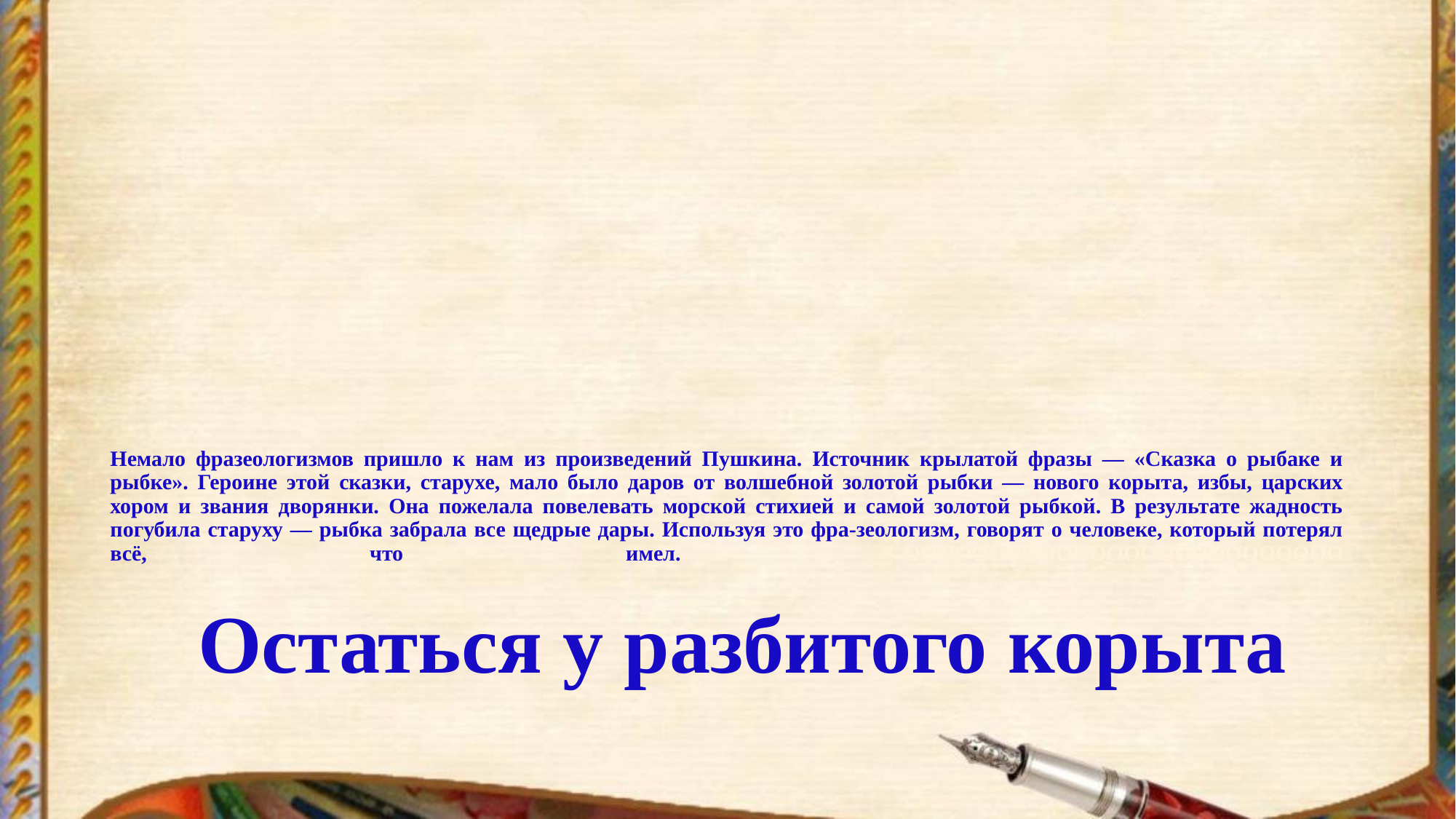

# Немало фразеологизмов пришло к нам из произведений Пушкина. Источник крылатой фразы — «Сказка о рыбаке и рыбке». Героине этой сказки, старухе, мало было даров от волшебной золотой рыбки — нового корыта, избы, царских хором и звания дворянки. Она пожелала повелевать морской стихией и самой золотой рыбкой. В результате жадность погубила старуху — рыбка забрала все щедрые дары. Используя это фра-зеологизм, говорят о человеке, который потерял всё, что имел. ОООООООООООООООООООООООООО
Остаться у разбитого корыта